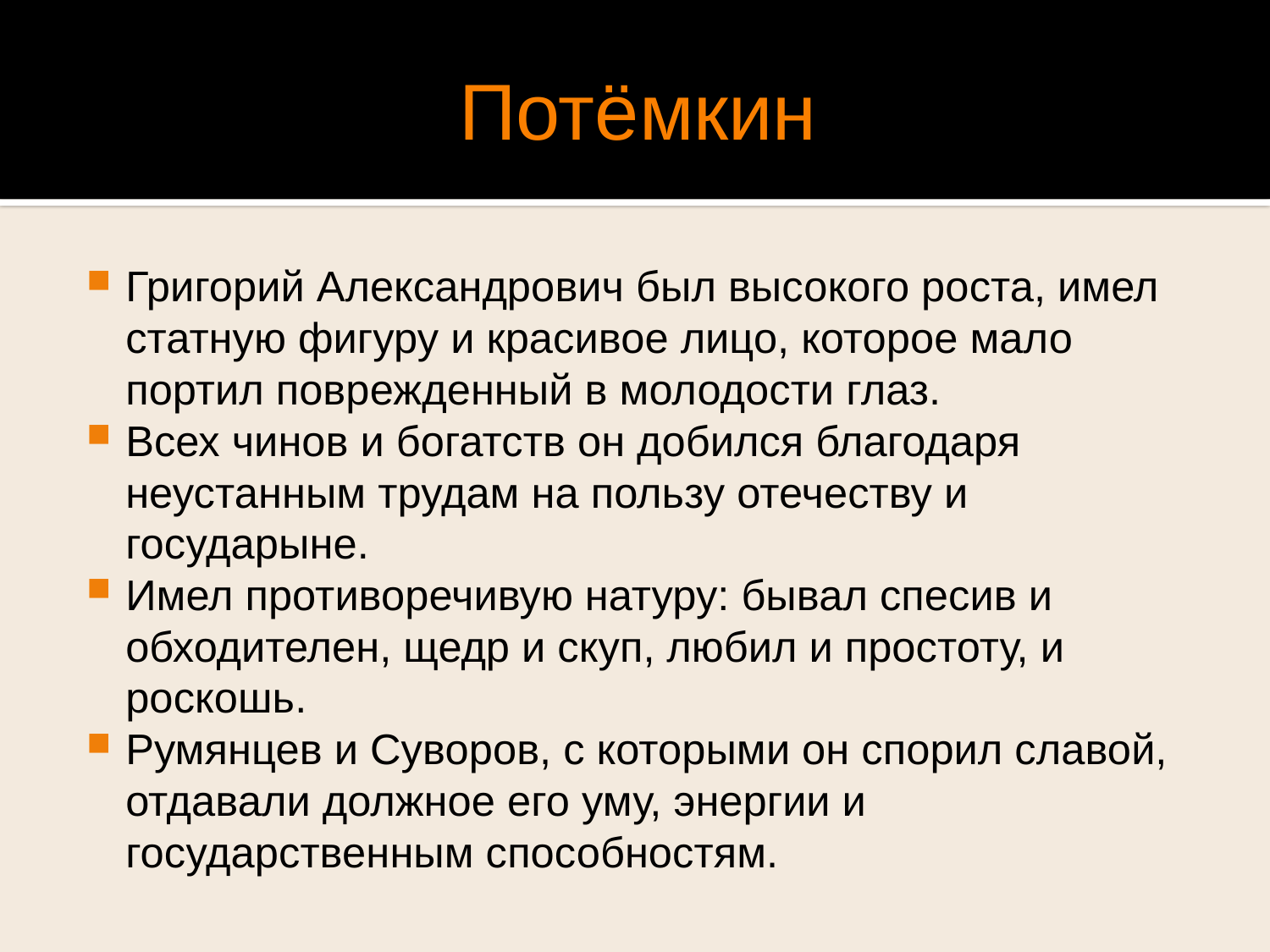

# Потёмкин
Григорий Александрович был высокого роста, имел статную фигуру и красивое лицо, которое мало портил поврежденный в молодости глаз.
Всех чинов и богатств он добился благодаря неустанным трудам на пользу отечеству и государыне.
Имел противоречивую натуру: бывал спесив и обходителен, щедр и скуп, любил и простоту, и роскошь.
Румянцев и Суворов, с которыми он спорил славой, отдавали должное его уму, энергии и государственным способностям.